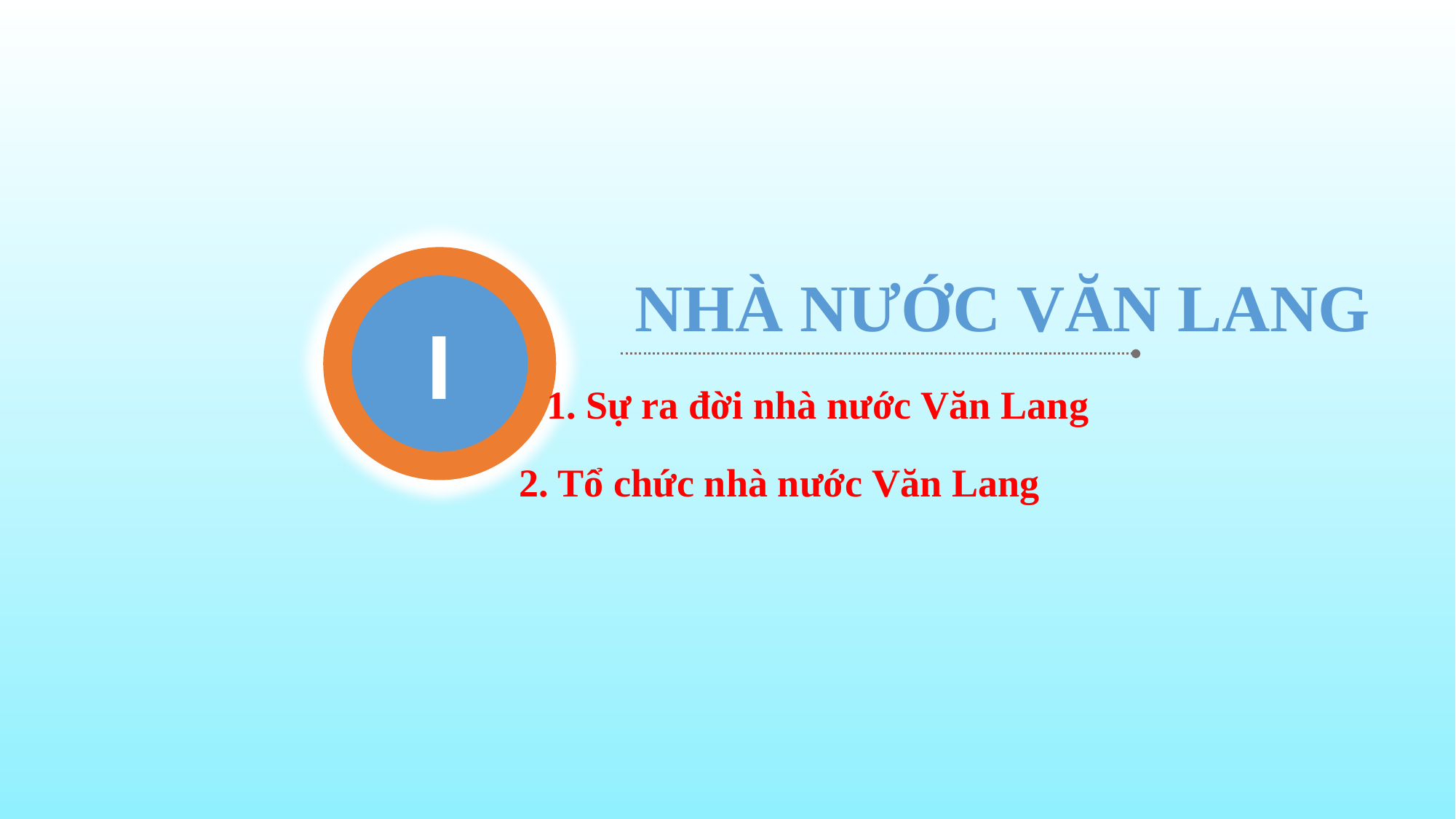

NHÀ NƯỚC VĂN LANG
I
1. Sự ra đời nhà nước Văn Lang
2. Tổ chức nhà nước Văn Lang